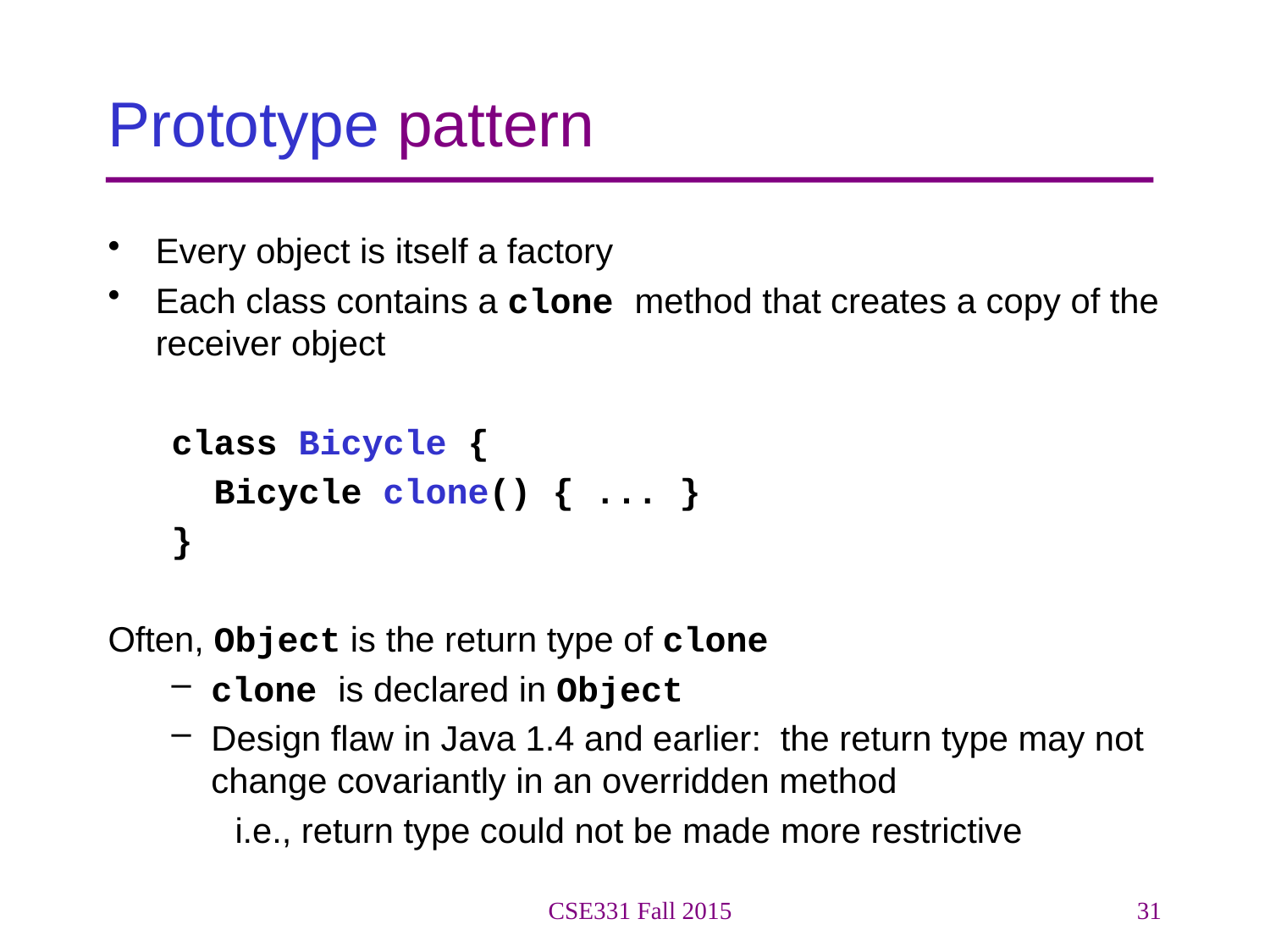

# Prototype pattern
Every object is itself a factory
Each class contains a clone method that creates a copy of the receiver object

class Bicycle {
  Bicycle clone() { ... }
}

Often, Object is the return type of clone
clone is declared in Object
Design flaw in Java 1.4 and earlier:  the return type may not change covariantly in an overridden method
i.e., return type could not be made more restrictive
CSE331 Fall 2015
31